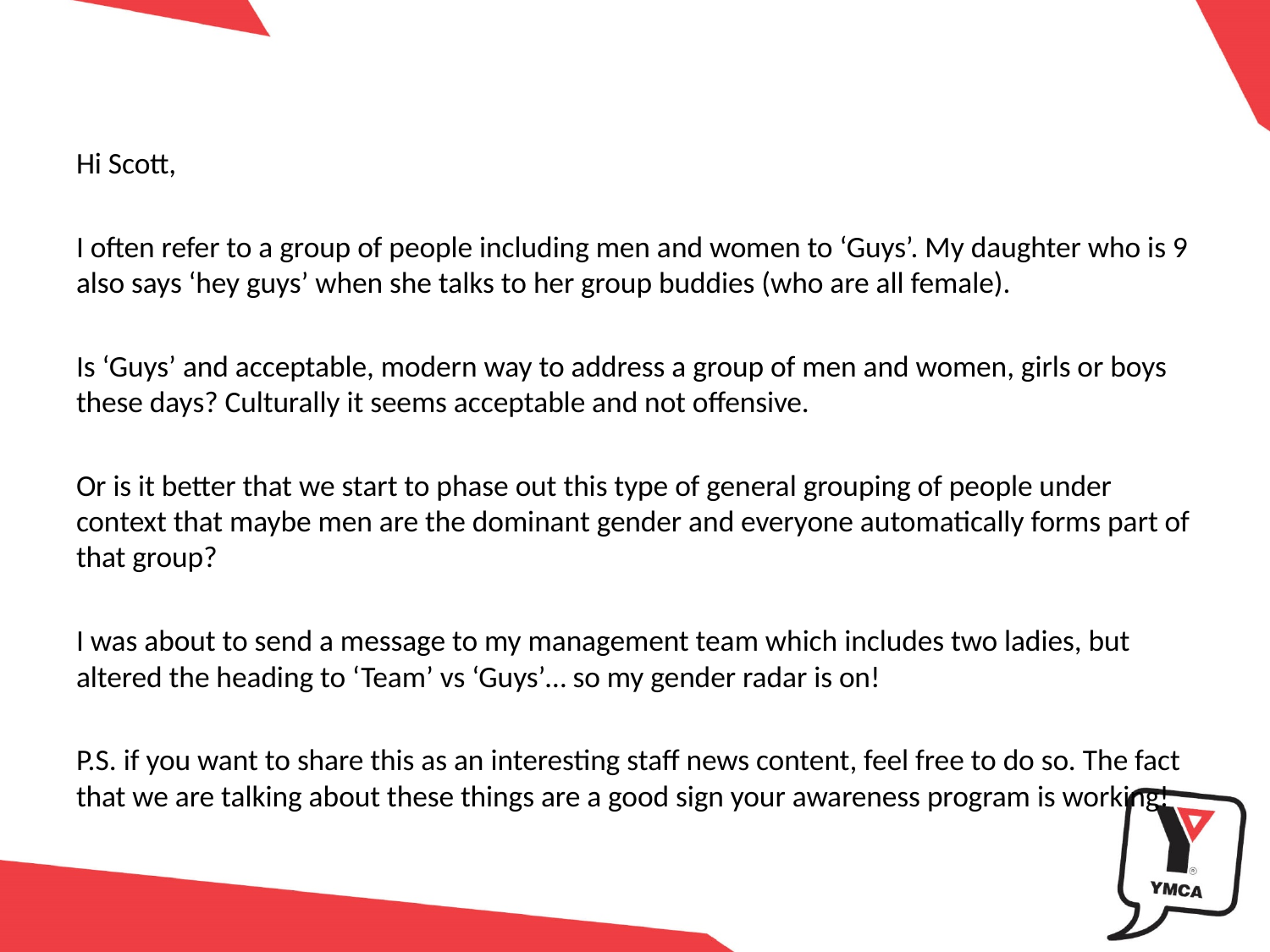

Hi Scott,

I often refer to a group of people including men and women to ‘Guys’. My daughter who is 9 also says ‘hey guys’ when she talks to her group buddies (who are all female).

Is ‘Guys’ and acceptable, modern way to address a group of men and women, girls or boys these days? Culturally it seems acceptable and not offensive.

Or is it better that we start to phase out this type of general grouping of people under context that maybe men are the dominant gender and everyone automatically forms part of that group?

I was about to send a message to my management team which includes two ladies, but altered the heading to ‘Team’ vs ‘Guys’… so my gender radar is on!

P.S. if you want to share this as an interesting staff news content, feel free to do so. The fact that we are talking about these things are a good sign your awareness program is working!